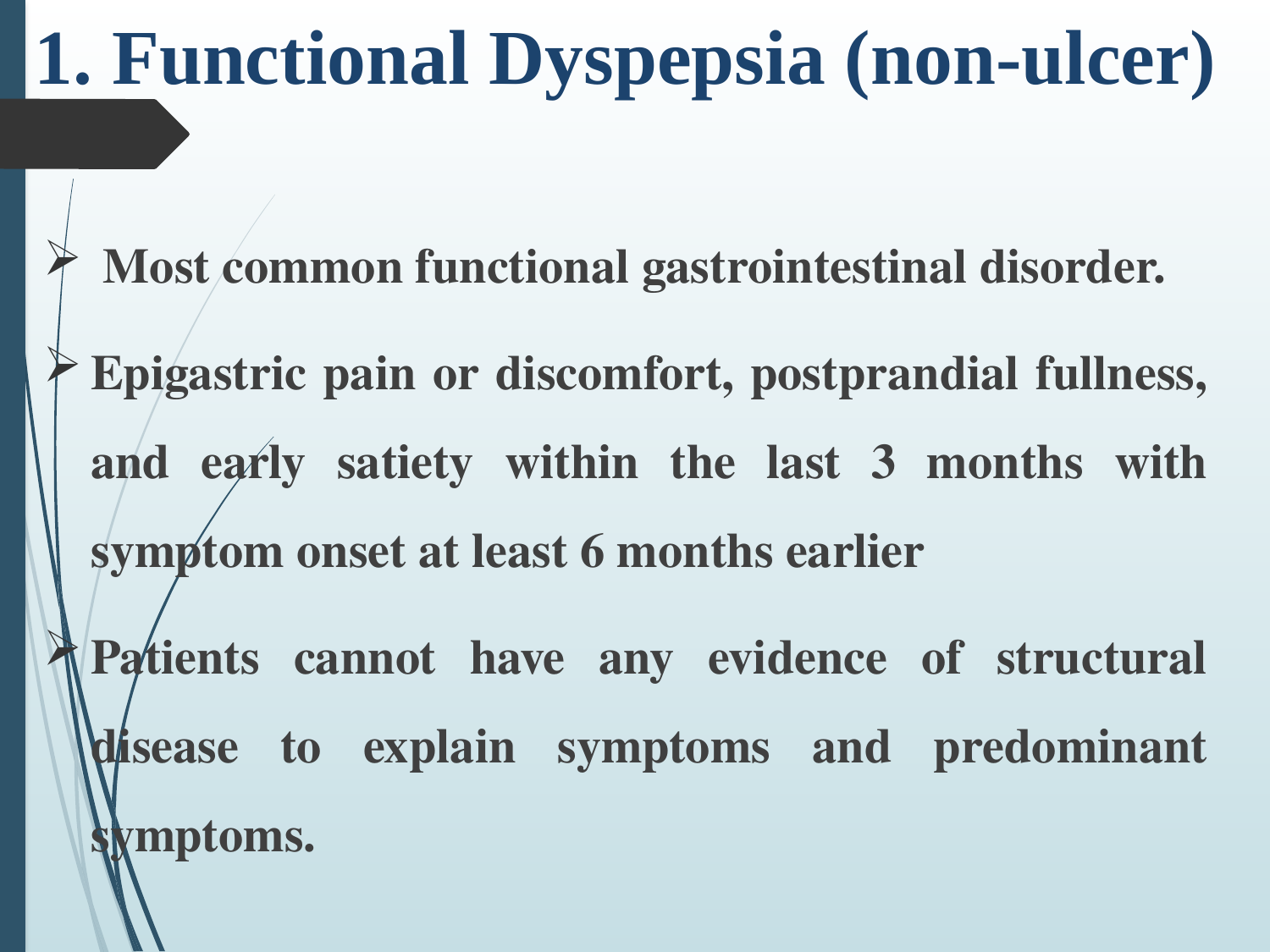

# 1. Functional Dyspepsia (non-ulcer)
 Most common functional gastrointestinal disorder.
Epigastric pain or discomfort, postprandial fullness, and early satiety within the last 3 months with symptom onset at least 6 months earlier
Patients cannot have any evidence of structural disease to explain symptoms and predominant symptoms.